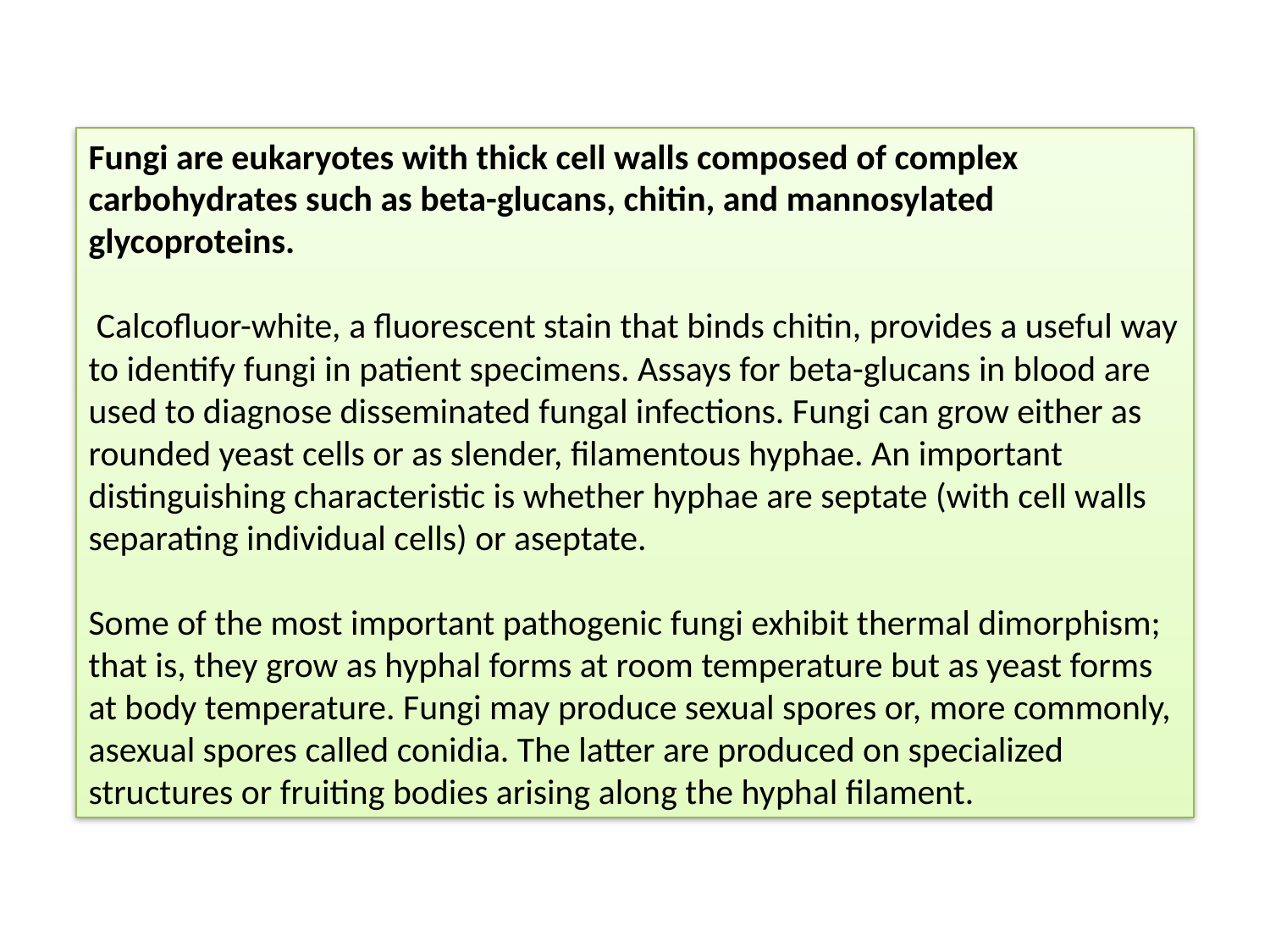

Fungi are eukaryotes with thick cell walls composed of complex carbohydrates such as beta-glucans, chitin, and mannosylated glycoproteins.

 Calcofluor-white, a fluorescent stain that binds chitin, provides a useful way to identify fungi in patient specimens. Assays for beta-glucans in blood are used to diagnose disseminated fungal infections. Fungi can grow either as rounded yeast cells or as slender, filamentous hyphae. An important distinguishing characteristic is whether hyphae are septate (with cell walls separating individual cells) or aseptate.

Some of the most important pathogenic fungi exhibit thermal dimorphism; that is, they grow as hyphal forms at room temperature but as yeast forms at body temperature. Fungi may produce sexual spores or, more commonly, asexual spores called conidia. The latter are produced on specialized structures or fruiting bodies arising along the hyphal filament.